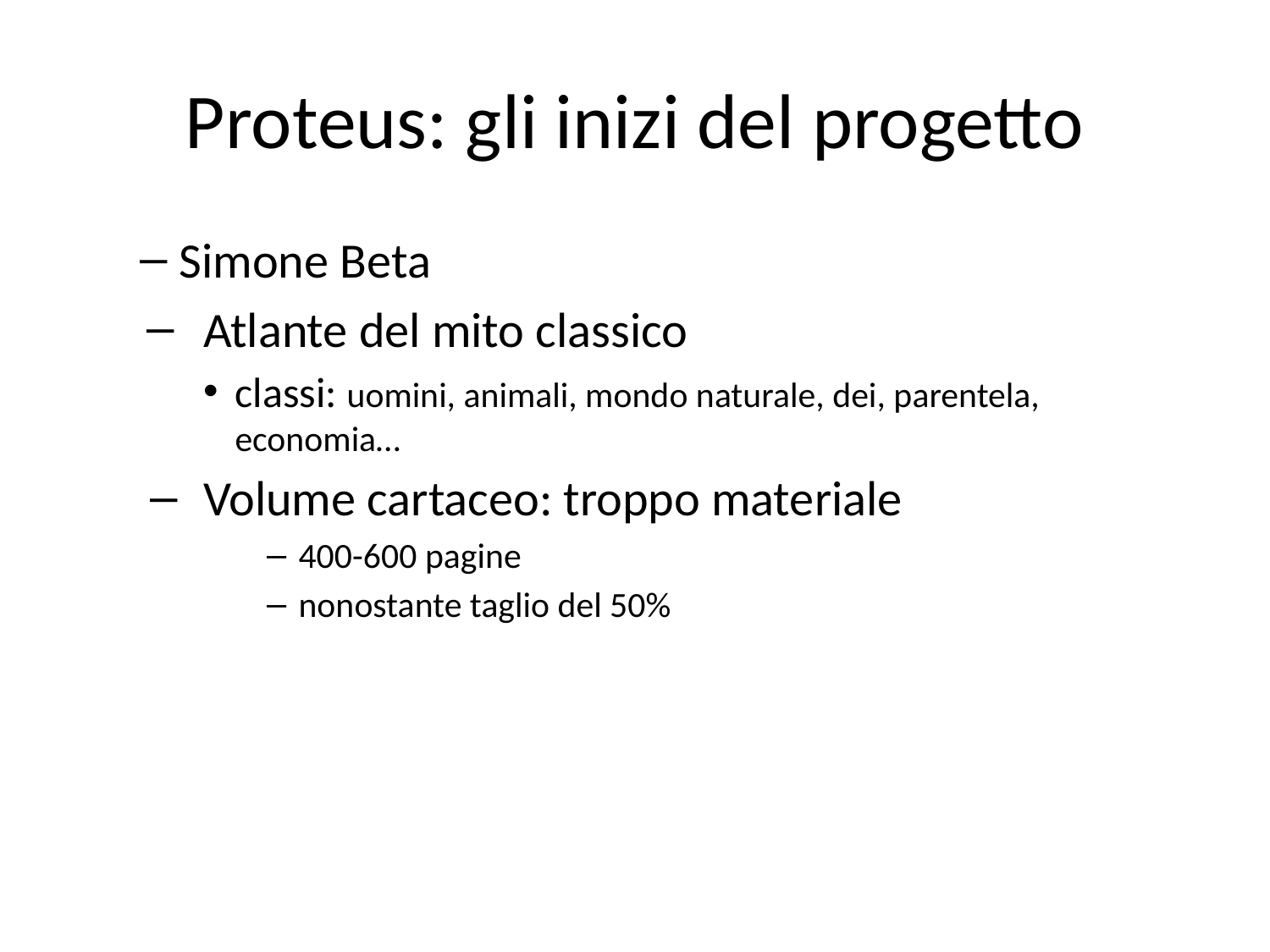

Proteus: gli inizi del progetto
Simone Beta
Atlante del mito classico
classi: uomini, animali, mondo naturale, dei, parentela, economia…
Volume cartaceo: troppo materiale
400-600 pagine
nonostante taglio del 50%